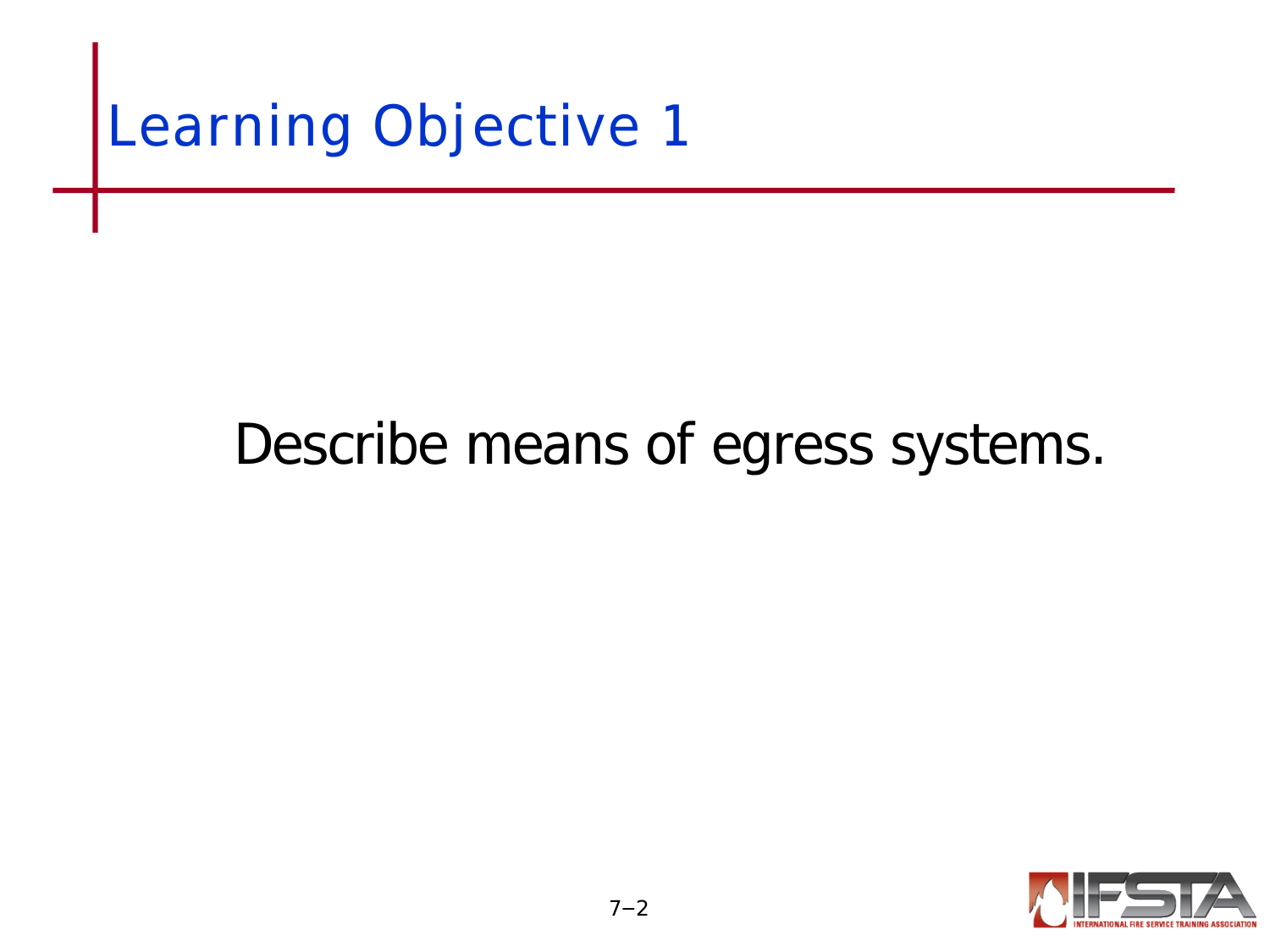

# Learning Objective 1

	Describe means of egress systems.
7–2